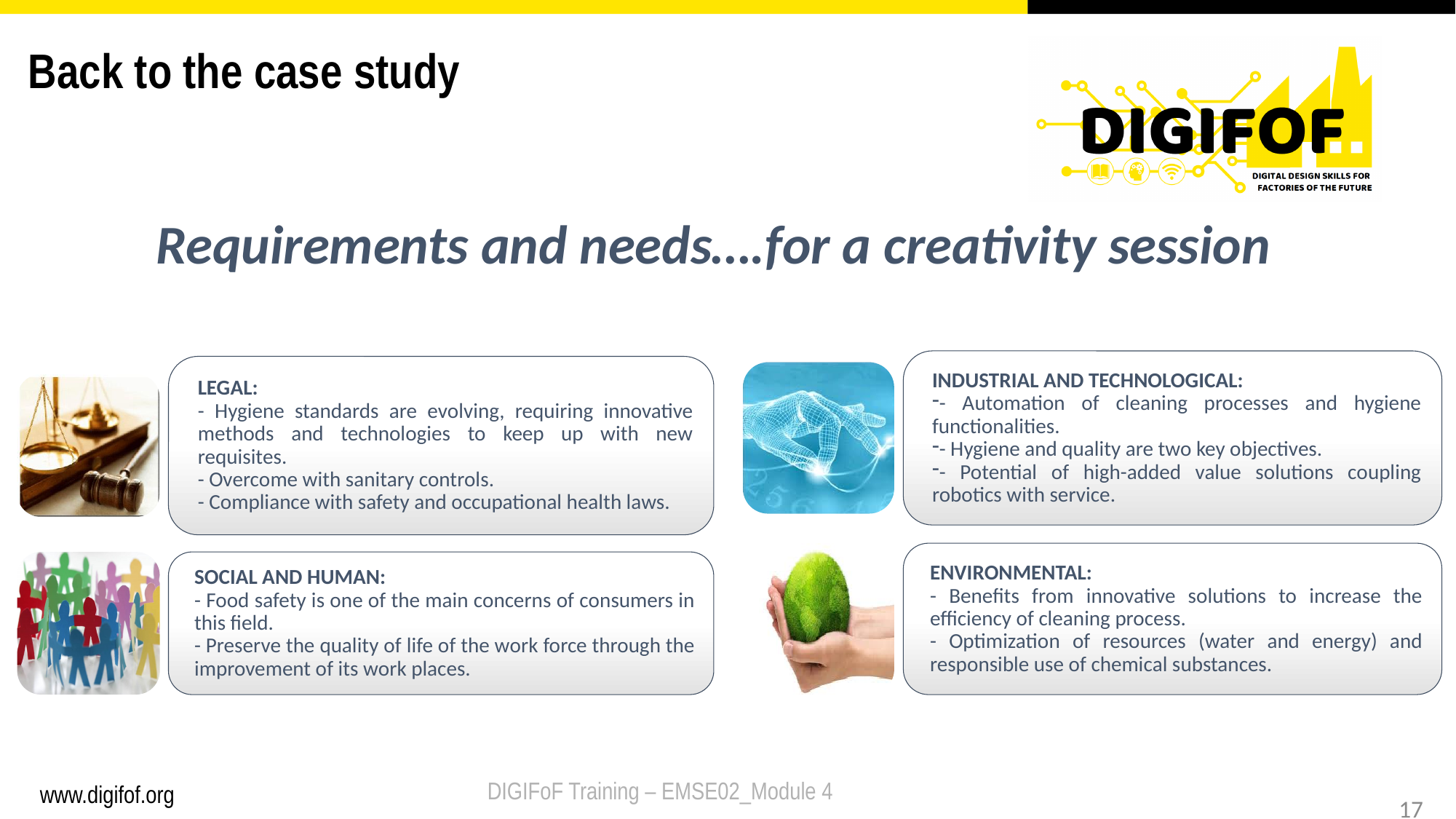

# Back to the case study

INDUSTRIAL AND TECHNOLOGICAL:
- Automation of cleaning processes and hygiene functionalities.
- Hygiene and quality are two key objectives.
- Potential of high-added value solutions coupling robotics with service.
ENVIRONMENTAL:
- Benefits from innovative solutions to increase the efficiency of cleaning process.
- Optimization of resources (water and energy) and responsible use of chemical substances.

LEGAL:
- Hygiene standards are evolving, requiring innovative methods and technologies to keep up with new requisites.
- Overcome with sanitary controls.
- Compliance with safety and occupational health laws.
SOCIAL AND HUMAN:
- Food safety is one of the main concerns of consumers in this field.
- Preserve the quality of life of the work force through the improvement of its work places.
Requirements and needs….for a creativity session
DIGIFoF Training – EMSE02_Module 4
17
17